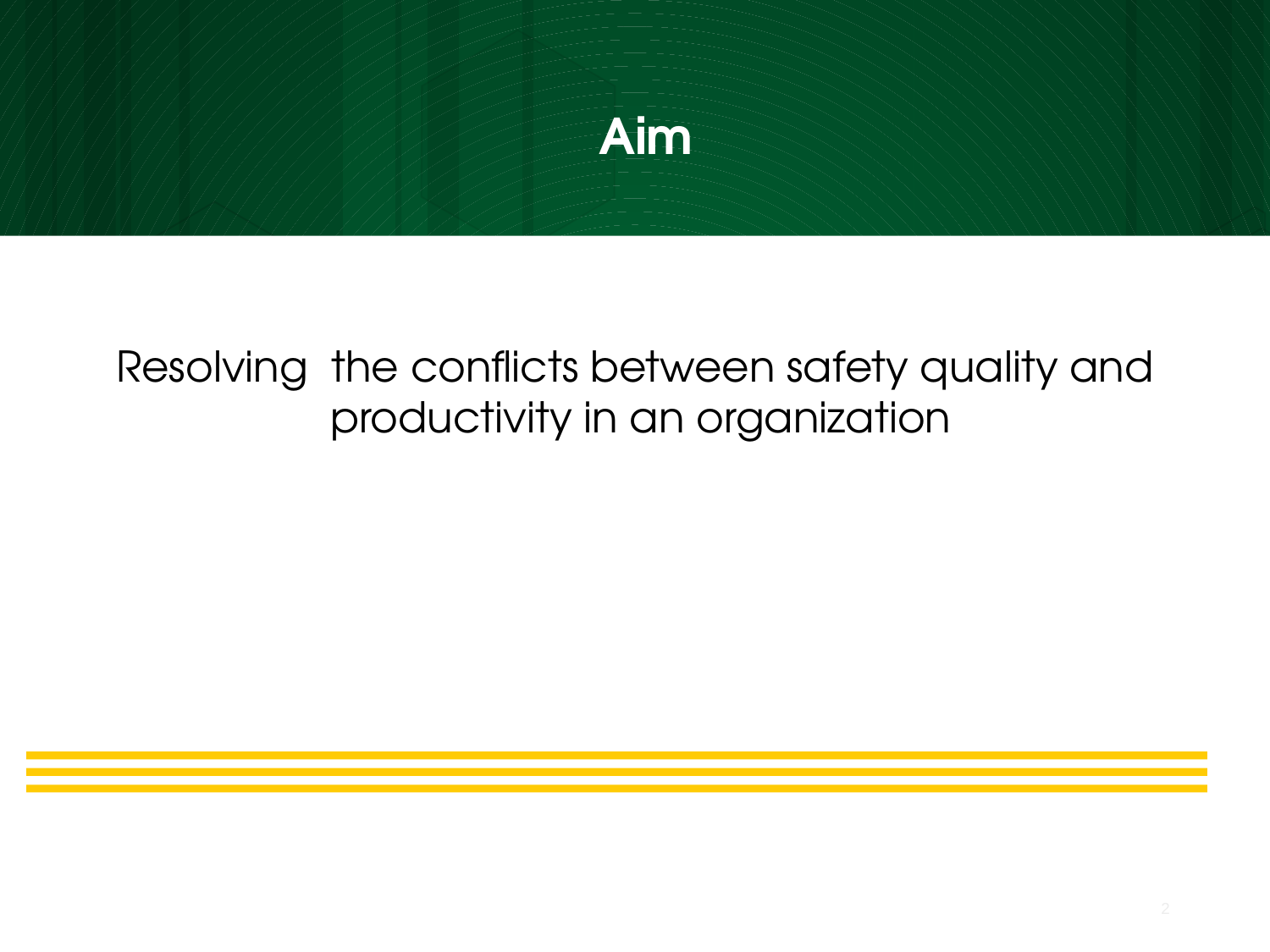

# Aim

Resolving  the conflicts between safety quality and
 productivity in an organization

2